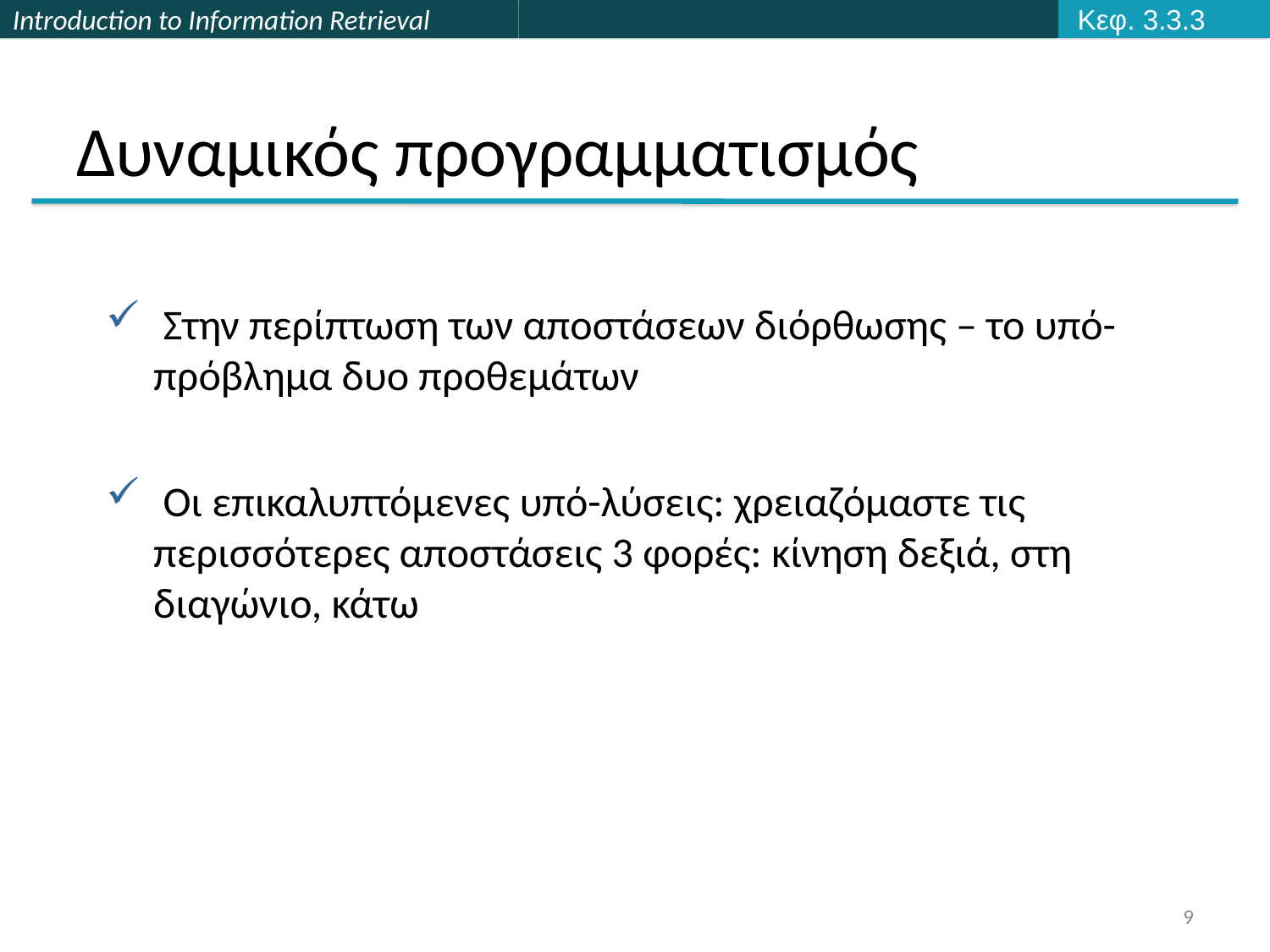

Κεφ. 3.3.3
# Δυναμικός προγραμματισμός

 Στην περίπτωση των αποστάσεων διόρθωσης – το υπό-πρόβλημα δυο προθεμάτων

 Οι επικαλυπτόμενες υπό-λύσεις: χρειαζόμαστε τις περισσότερες αποστάσεις 3 φορές: κίνηση δεξιά, στη διαγώνιο, κάτω
9